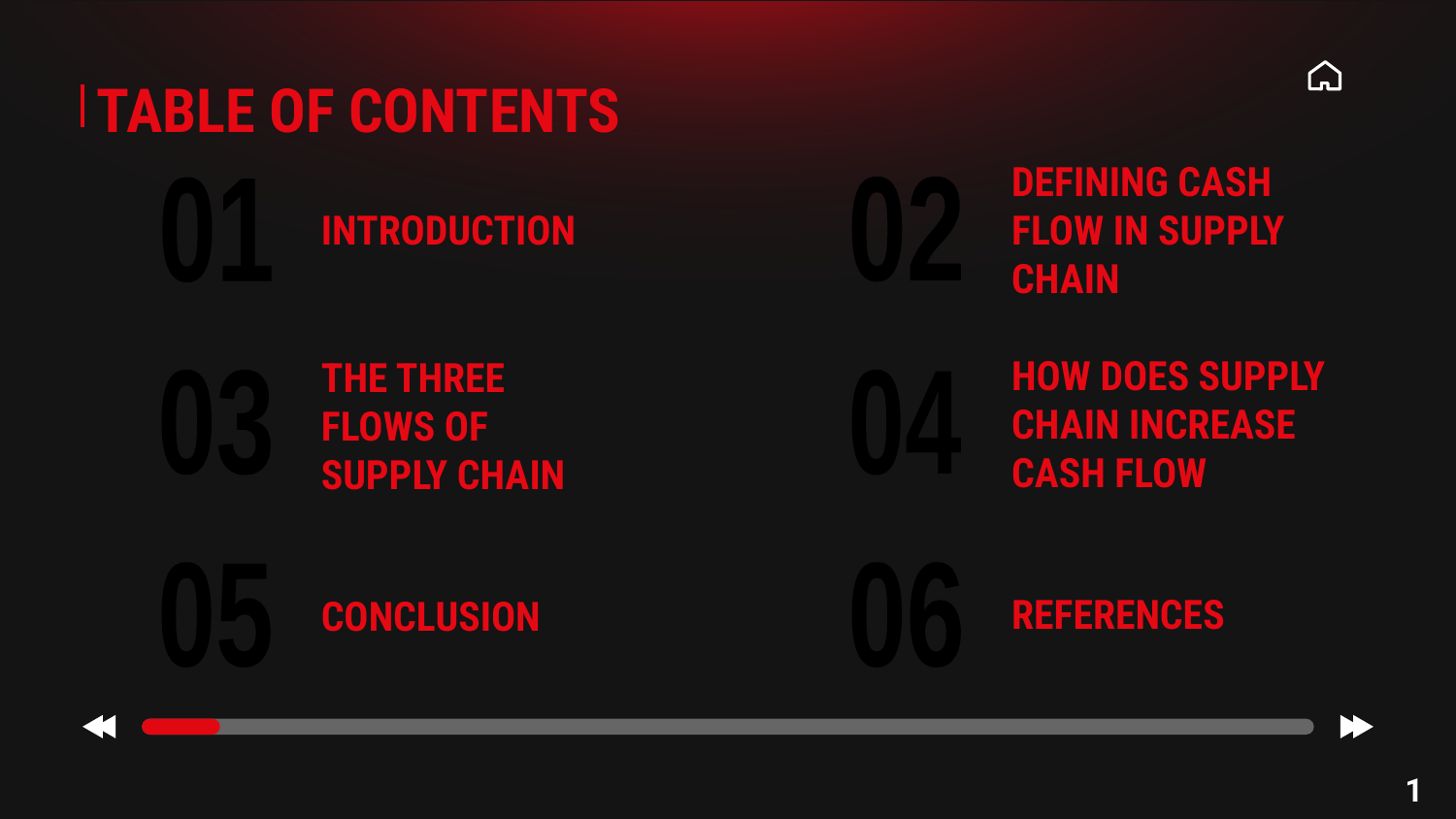

TABLE OF CONTENTS
DEFINING CASH FLOW IN SUPPLY CHAIN
02
01
# INTRODUCTION
HOW DOES SUPPLY CHAIN INCREASE CASH FLOW
THE THREE FLOWS OF SUPPLY CHAIN
03
04
REFERENCES
CONCLUSION
05
06

1